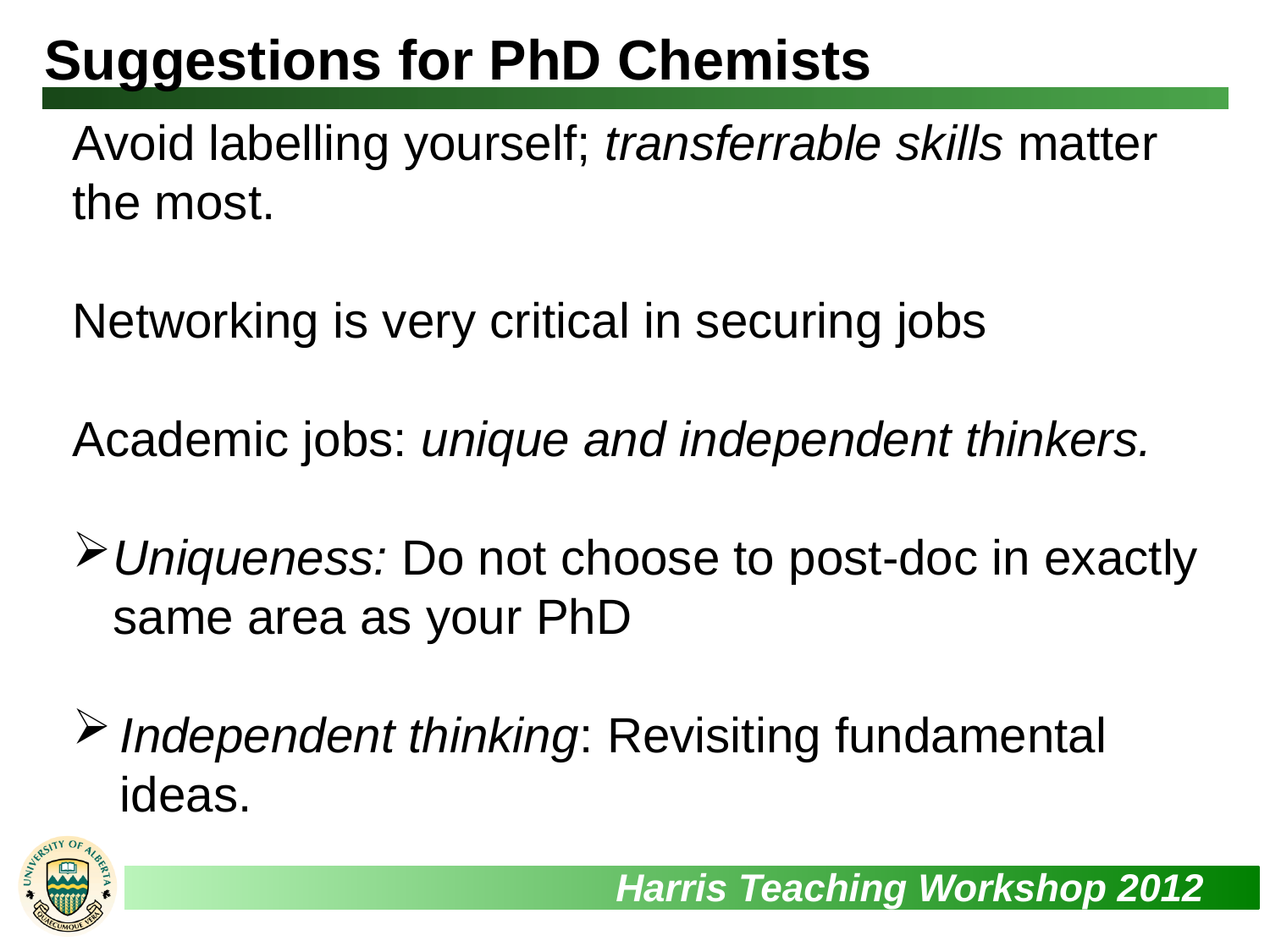

# Suggestions for PhD Chemists
Avoid labelling yourself; transferrable skills matter the most.

Networking is very critical in securing jobs

Academic jobs: unique and independent thinkers.

Uniqueness: Do not choose to post-doc in exactly same area as your PhD

Independent thinking: Revisiting fundamental ideas.